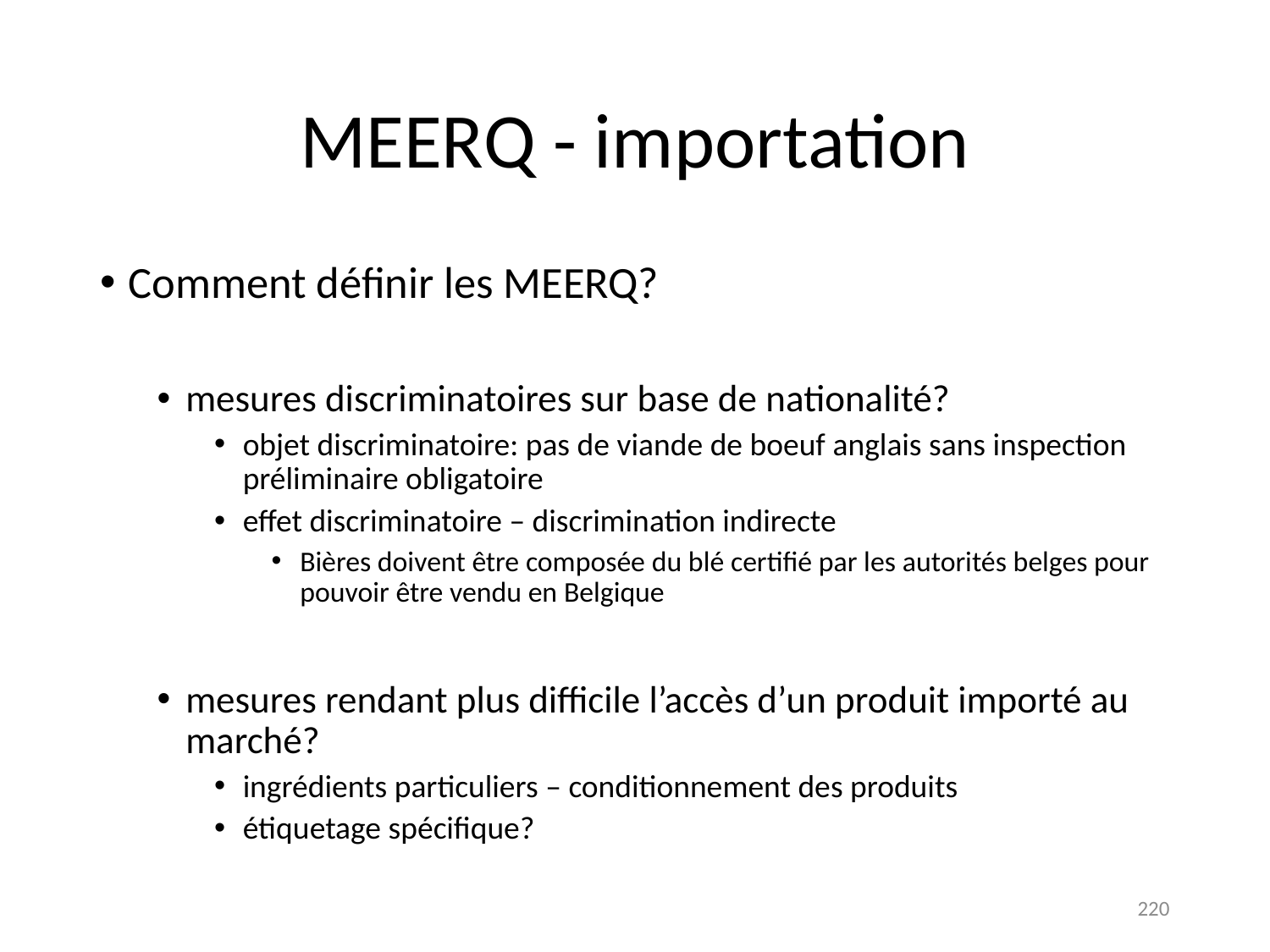

# MEERQ - importation
Comment définir les MEERQ?

mesures discriminatoires sur base de nationalité?
objet discriminatoire: pas de viande de boeuf anglais sans inspection préliminaire obligatoire
effet discriminatoire – discrimination indirecte
Bières doivent être composée du blé certifié par les autorités belges pour pouvoir être vendu en Belgique

mesures rendant plus difficile l’accès d’un produit importé au marché?
ingrédients particuliers – conditionnement des produits
étiquetage spécifique?

220